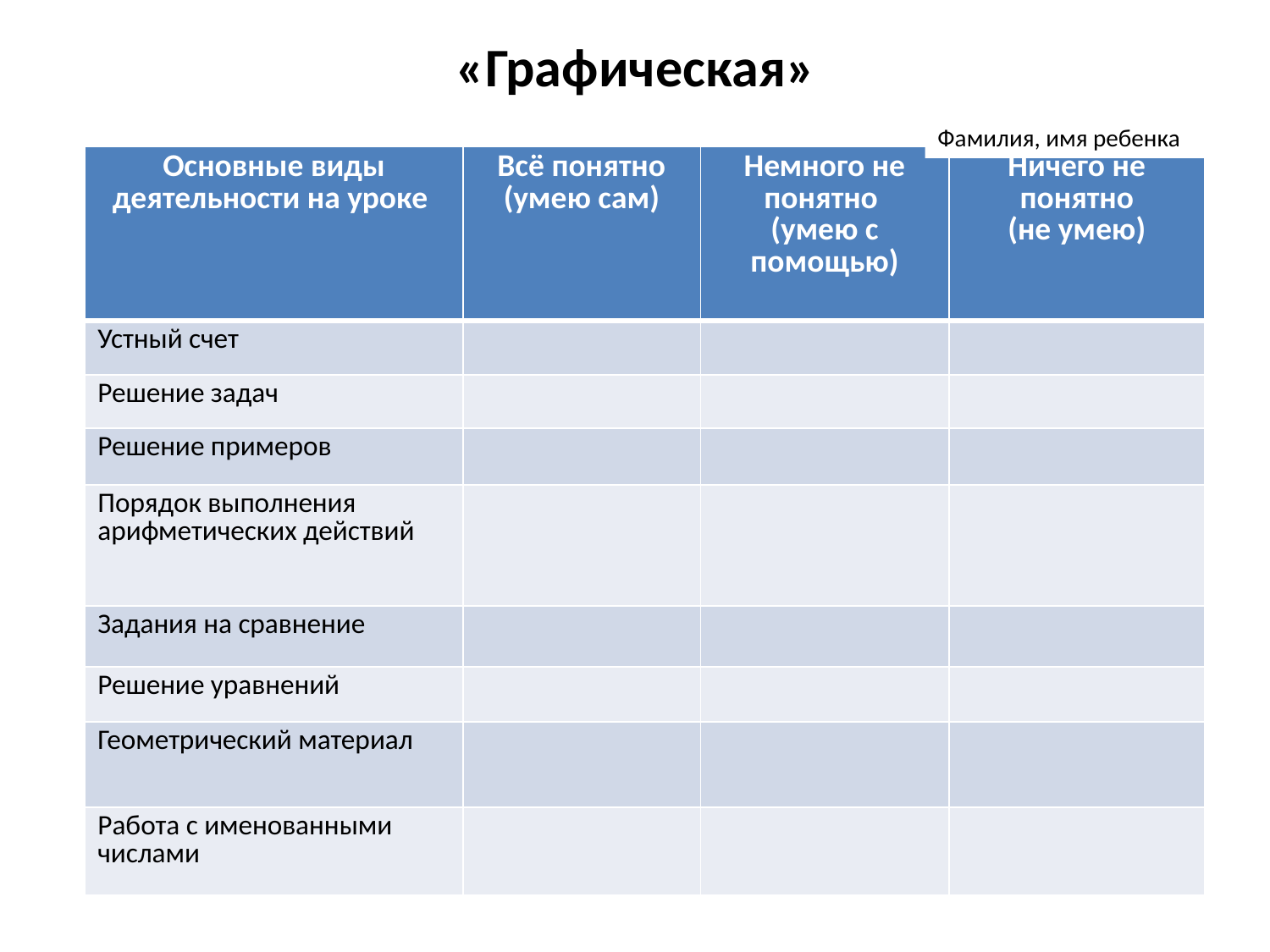

# «Графическая»
Фамилия, имя ребенка
| Основные виды деятельности на уроке | Всё понятно (умею сам) | Немного не понятно (умею с помощью) | Ничего не понятно (не умею) |
| --- | --- | --- | --- |
| Устный счет |  |  |  |
| Решение задач |  |  |  |
| Решение примеров |  |  |  |
| Порядок выполнения арифметических действий |  |  |  |
| Задания на сравнение |  |  |  |
| Решение уравнений |  |  |  |
| Геометрический материал |  |  |  |
| Работа с именованными числами |  |  |  |